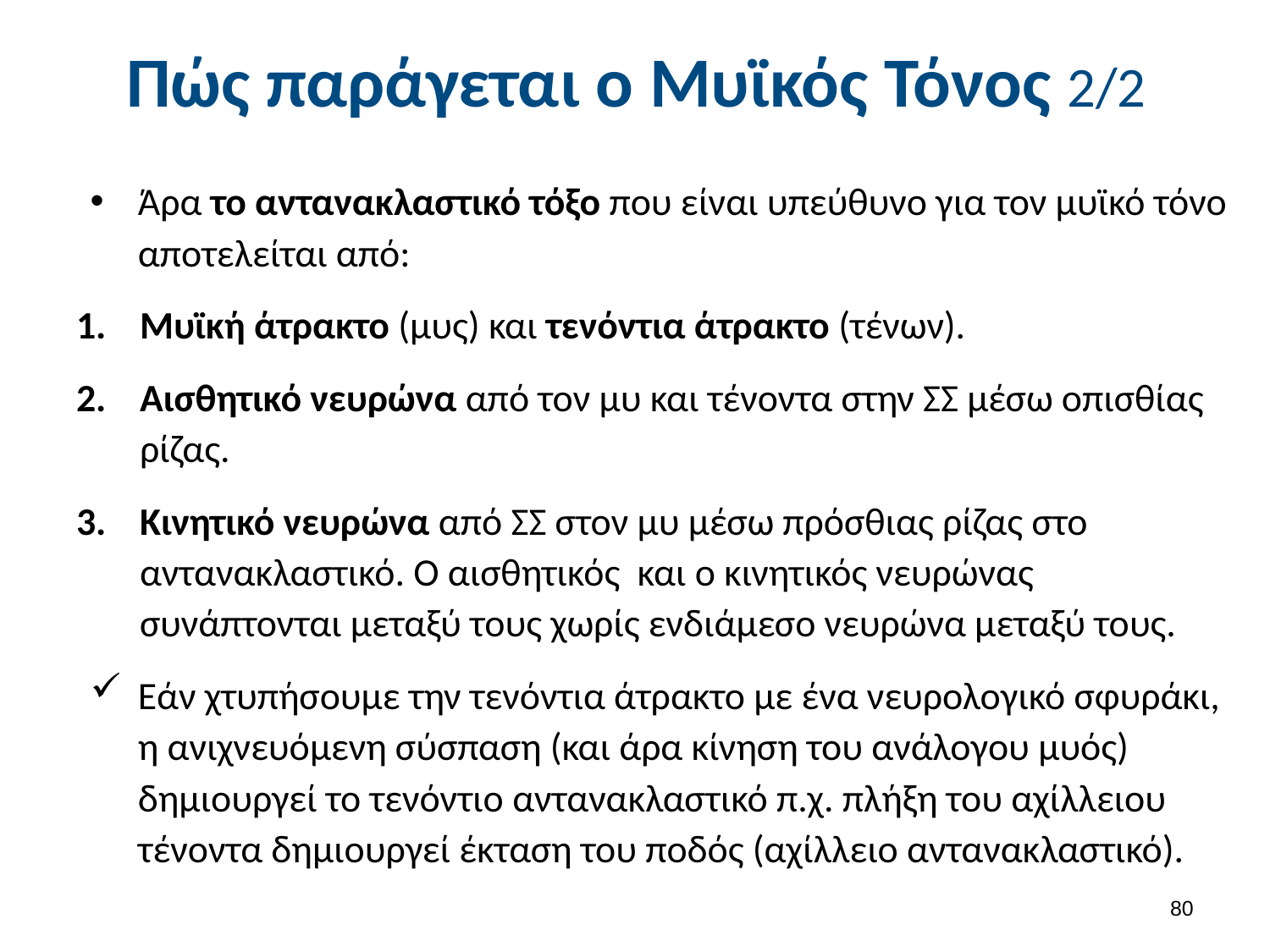

# Πώς παράγεται ο Μυϊκός Τόνος 2/2
Άρα το αντανακλαστικό τόξο που είναι υπεύθυνο για τον μυϊκό τόνο αποτελείται από:
Μυϊκή άτρακτο (μυς) και τενόντια άτρακτο (τένων).
Αισθητικό νευρώνα από τον μυ και τένοντα στην ΣΣ μέσω οπισθίας ρίζας.
Κινητικό νευρώνα από ΣΣ στον μυ μέσω πρόσθιας ρίζας στο αντανακλαστικό. Ο αισθητικός  και ο κινητικός νευρώνας συνάπτονται μεταξύ τους χωρίς ενδιάμεσο νευρώνα μεταξύ τους.
Εάν χτυπήσουμε την τενόντια άτρακτο με ένα νευρολογικό σφυράκι, η ανιχνευόμενη σύσπαση (και άρα κίνηση του ανάλογου μυός) δημιουργεί το τενόντιο αντανακλαστικό π.χ. πλήξη του αχίλλειου τένοντα δημιουργεί έκταση του ποδός (αχίλλειο αντανακλαστικό).
80